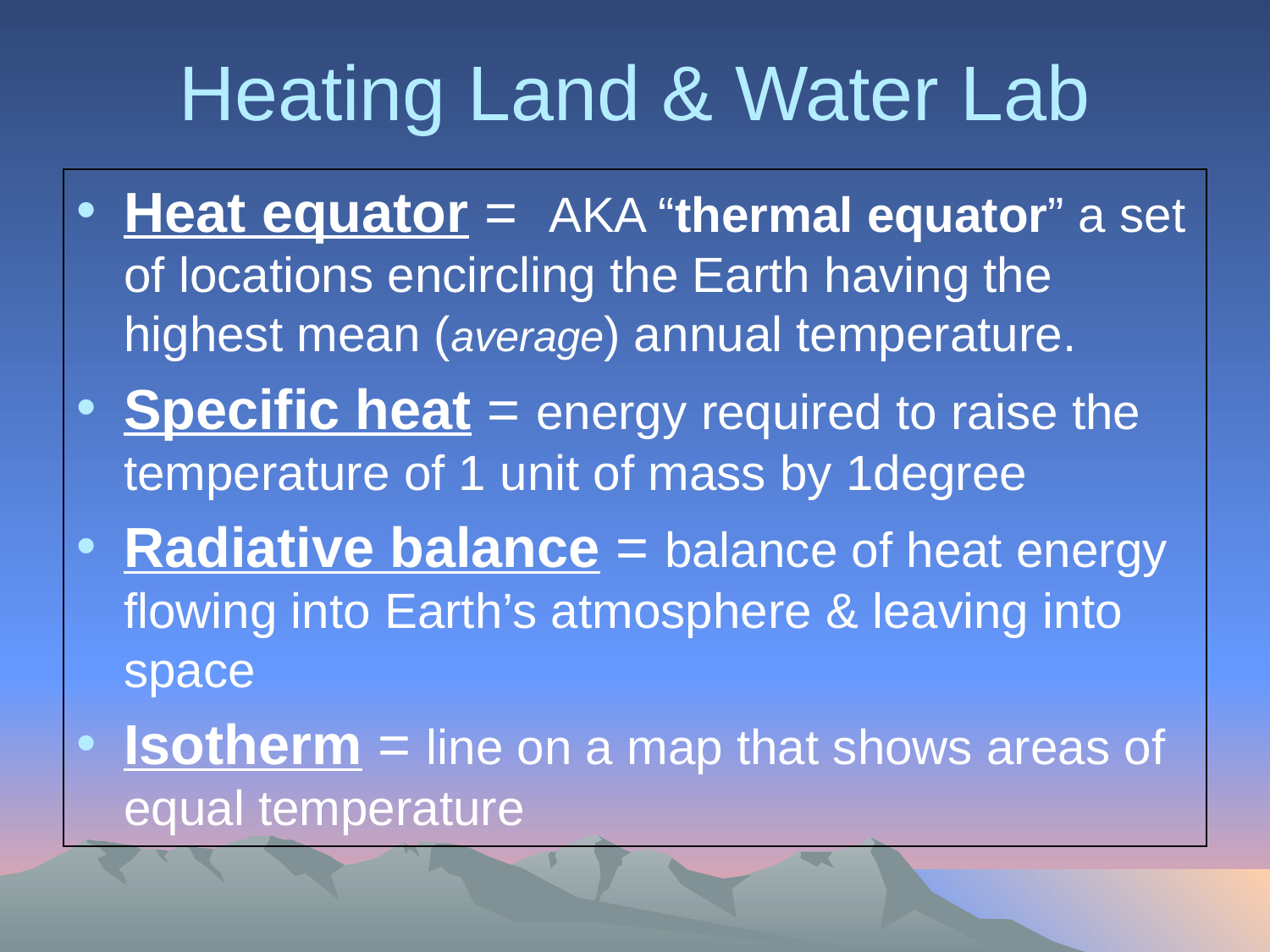

# Heating Land & Water Lab
Heat equator =  AKA “thermal equator” a set of locations encircling the Earth having the highest mean (average) annual temperature.
Specific heat = energy required to raise the temperature of 1 unit of mass by 1degree
Radiative balance = balance of heat energy flowing into Earth’s atmosphere & leaving into space
Isotherm = line on a map that shows areas of equal temperature